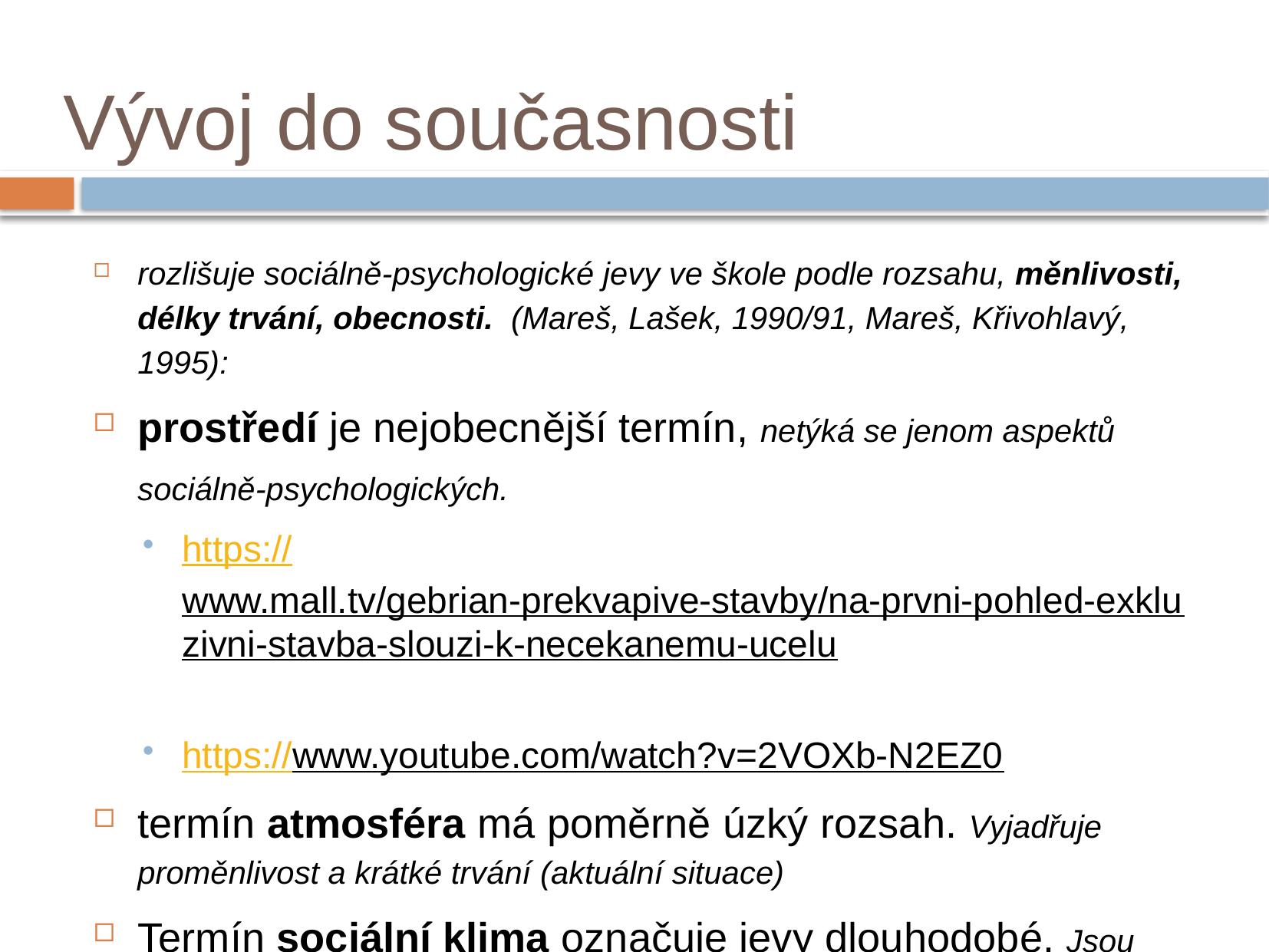

# Vývoj do současnosti
rozlišuje sociálně-psychologické jevy ve škole podle rozsahu, měnlivosti, délky trvání, obecnosti.  (Mareš, Lašek, 1990/91, Mareš, Křivohlavý, 1995):
prostředí je nejobecnější termín, netýká se jenom aspektů sociálně-psychologických.
https://www.mall.tv/gebrian-prekvapive-stavby/na-prvni-pohled-exkluzivni-stavba-slouzi-k-necekanemu-ucelu
https://www.youtube.com/watch?v=2VOXb-N2EZ0
termín atmosféra má poměrně úzký rozsah. Vyjadřuje proměnlivost a krátké trvání (aktuální situace)
Termín sociální klima označuje jevy dlouhodobé. Jsou typické pro danou třídu a daného učitele (školu, zaměstnance, žáky) po několik měsíců či let.